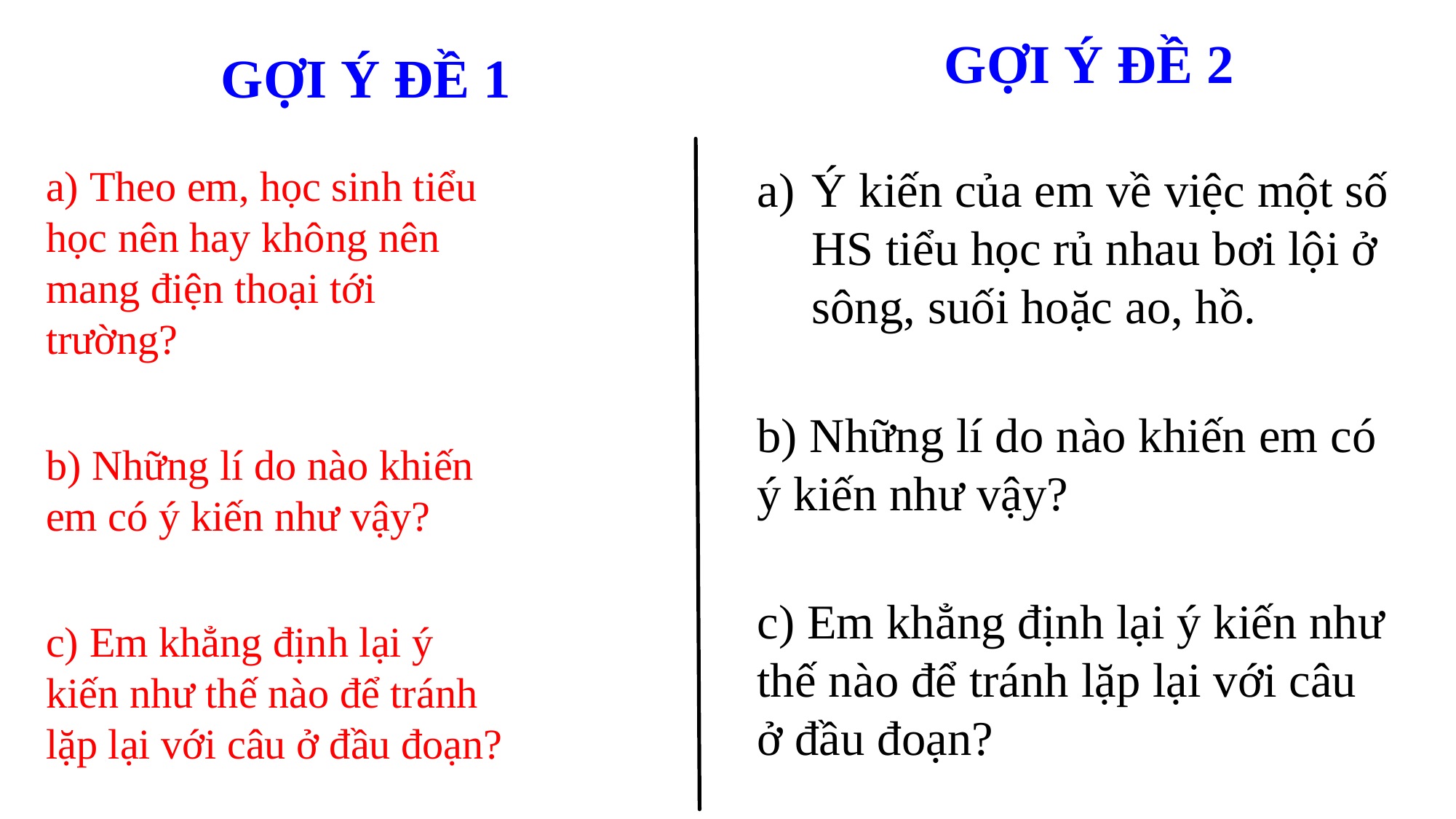

GỢI Ý ĐỀ 2
GỢI Ý ĐỀ 1
a) Theo em, học sinh tiểu học nên hay không nên mang điện thoại tới trường?

b) Những lí do nào khiến em có ý kiến như vậy?

c) Em khẳng định lại ý kiến như thế nào để tránh lặp lại với câu ở đầu đoạn?
Ý kiến của em về việc một số HS tiểu học rủ nhau bơi lội ở sông, suối hoặc ao, hồ.

b) Những lí do nào khiến em có ý kiến như vậy?

c) Em khẳng định lại ý kiến như thế nào để tránh lặp lại với câu ở đầu đoạn?